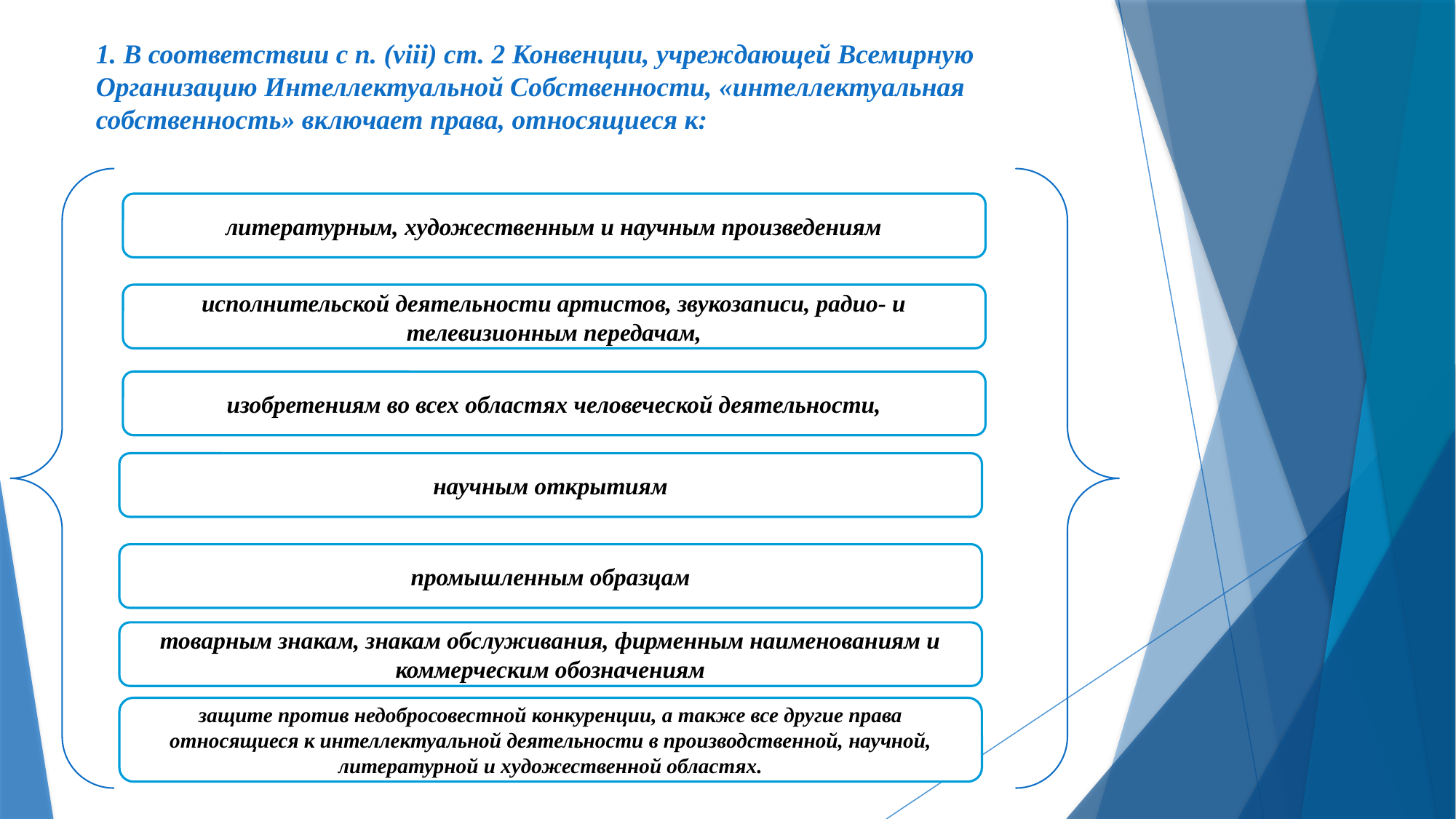

# 1. В соответствии с п. (viii) ст. 2 Конвенции, учреждающей Всемирную Организацию Интеллектуальной Собственности, «интеллектуальная собственность» включает права, относящиеся к:

литературным, художественным и научным произведениям
исполнительской деятельности артистов, звукозаписи, радио- и телевизионным передачам,
изобретениям во всех областях человеческой деятельности,
научным открытиям
промышленным образцам
товарным знакам, знакам обслуживания, фирменным наименованиям и коммерческим обозначениям
защите против недобросовестной конкуренции, а также все другие права относящиеся к интеллектуальной деятельности в производственной, научной, литературной и художественной областях.